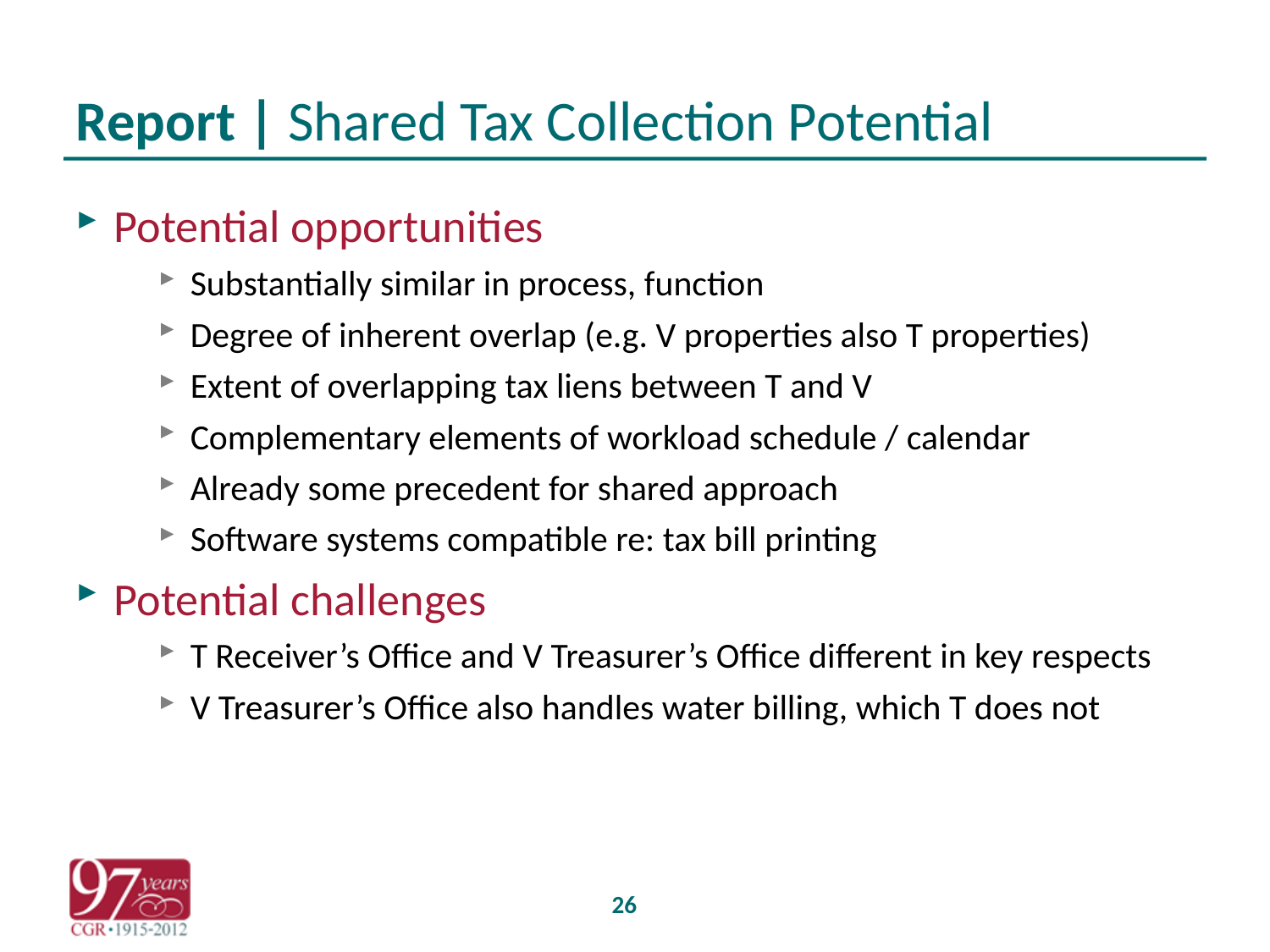

# Report | Shared Tax Collection Potential
Potential opportunities
Substantially similar in process, function
Degree of inherent overlap (e.g. V properties also T properties)
Extent of overlapping tax liens between T and V
Complementary elements of workload schedule / calendar
Already some precedent for shared approach
Software systems compatible re: tax bill printing
Potential challenges
T Receiver’s Office and V Treasurer’s Office different in key respects
V Treasurer’s Office also handles water billing, which T does not
26